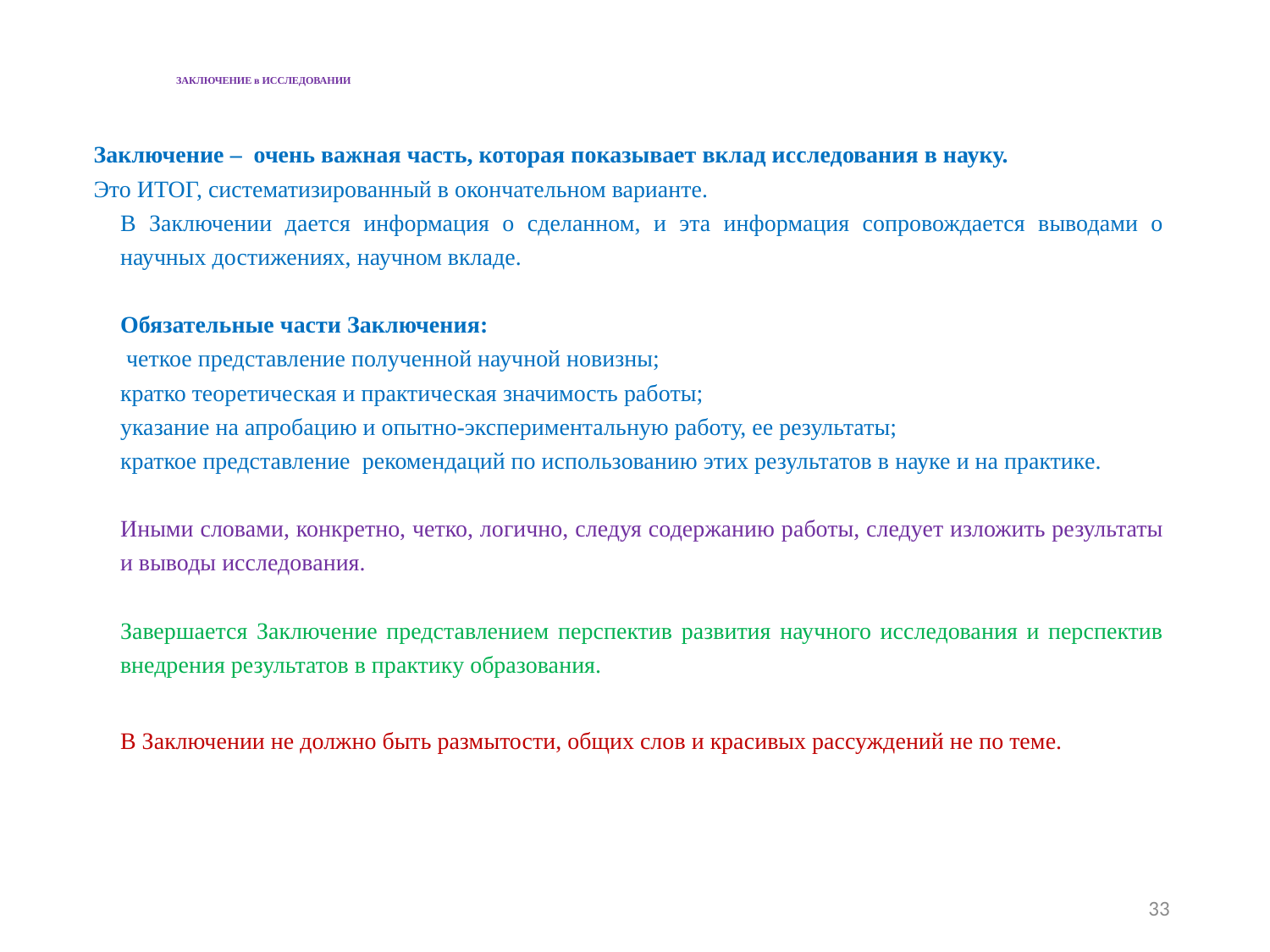

# ЗАКЛЮЧЕНИЕ в ИССЛЕДОВАНИИ
Заключение –  очень важная часть, которая показывает вклад исследования в науку.
Это ИТОГ, систематизированный в окончательном варианте.
	В Заключении дается информация о сделанном, и эта информация сопровождается выводами о научных достижениях, научном вкладе.

	Обязательные части Заключения:
 четкое представление полученной научной новизны;
кратко теоретическая и практическая значимость работы;
указание на апробацию и опытно-экспериментальную работу, ее результаты;
краткое представление  рекомендаций по использованию этих результатов в науке и на практике.

Иными словами, конкретно, четко, логично, следуя содержанию работы, следует изложить результаты и выводы исследования.

	Завершается Заключение представлением перспектив развития научного исследования и перспектив внедрения результатов в практику образования.

В Заключении не должно быть размытости, общих слов и красивых рассуждений не по теме.

33